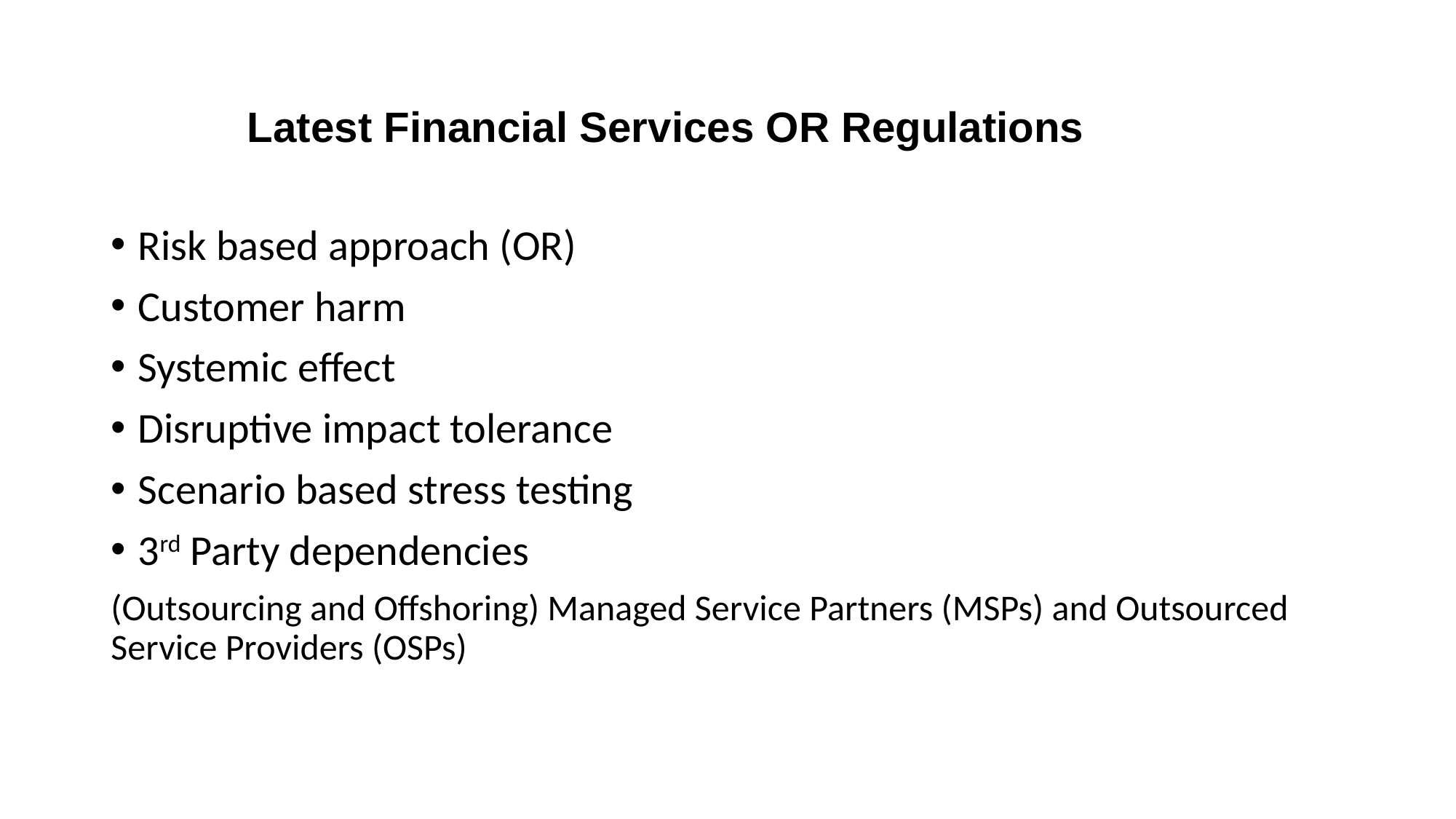

# Latest Financial Services OR Regulations
Risk based approach (OR)
Customer harm
Systemic effect
Disruptive impact tolerance
Scenario based stress testing
3rd Party dependencies
(Outsourcing and Offshoring) Managed Service Partners (MSPs) and Outsourced Service Providers (OSPs)